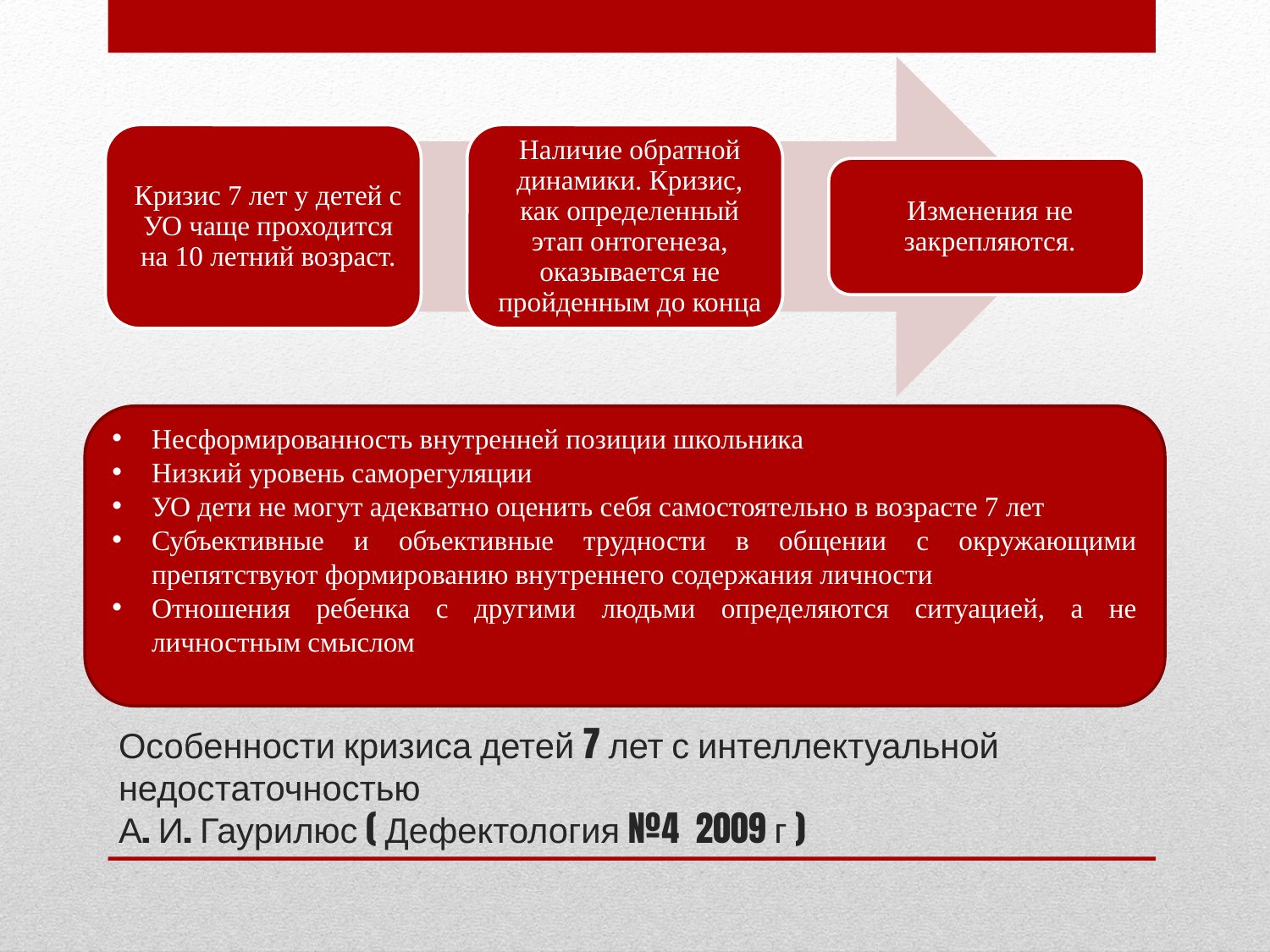

Кризис 7 лет у детей с УО чаще проходится на 10 летний возраст.
Наличие обратной динамики. Кризис, как определенный этап онтогенеза, оказывается не пройденным до конца
Изменения не закрепляются.

Несформированность внутренней позиции школьника
Низкий уровень саморегуляции
УО дети не могут адекватно оценить себя самостоятельно в возрасте 7 лет
Субъективные и объективные трудности в общении с окружающими препятствуют формированию внутреннего содержания личности
Отношения ребенка с другими людьми определяются ситуацией, а не личностным смыслом

# Особенности кризиса детей 7 лет с интеллектуальной недостаточностью А. И. Гаурилюс ( Дефектология №4  2009 г )